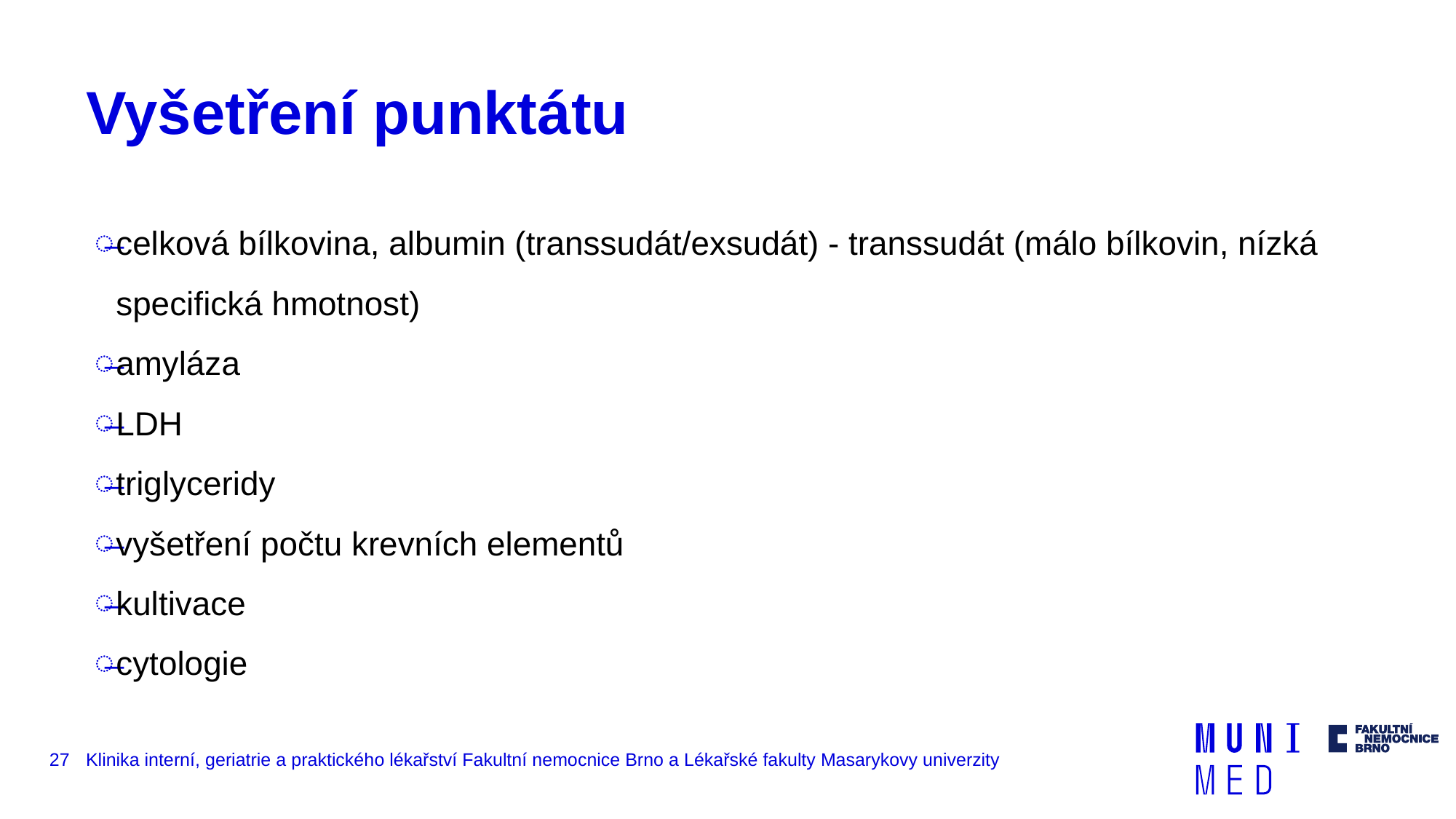

# Vyšetření punktátu
celková bílkovina, albumin (transsudát/exsudát) - transsudát (málo bílkovin, nízká specifická hmotnost)
amyláza
LDH
triglyceridy
vyšetření počtu krevních elementů
kultivace
cytologie

27
Klinika interní, geriatrie a praktického lékařství Fakultní nemocnice Brno a Lékařské fakulty Masarykovy univerzity